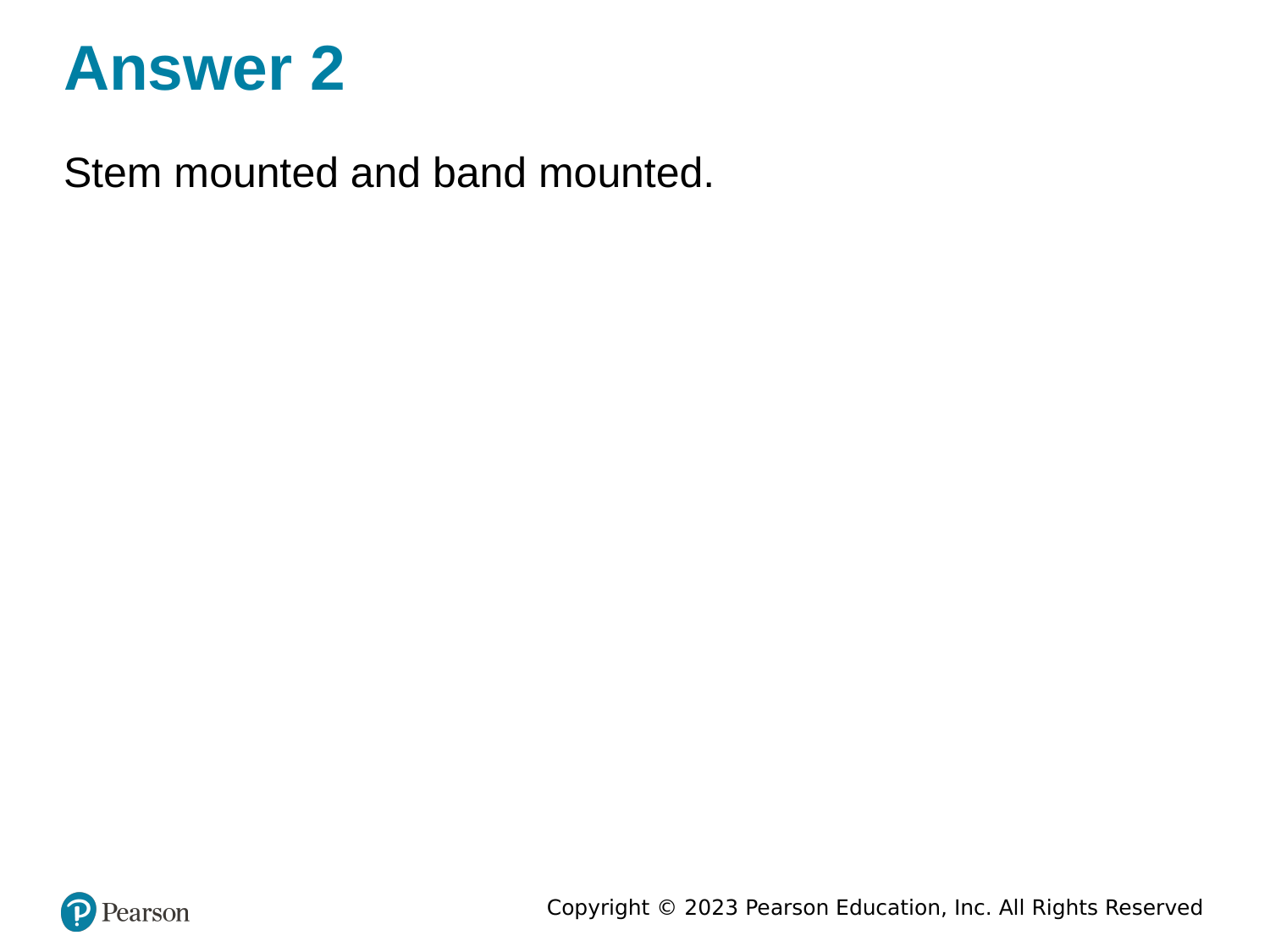

# Answer 2
Stem mounted and band mounted.